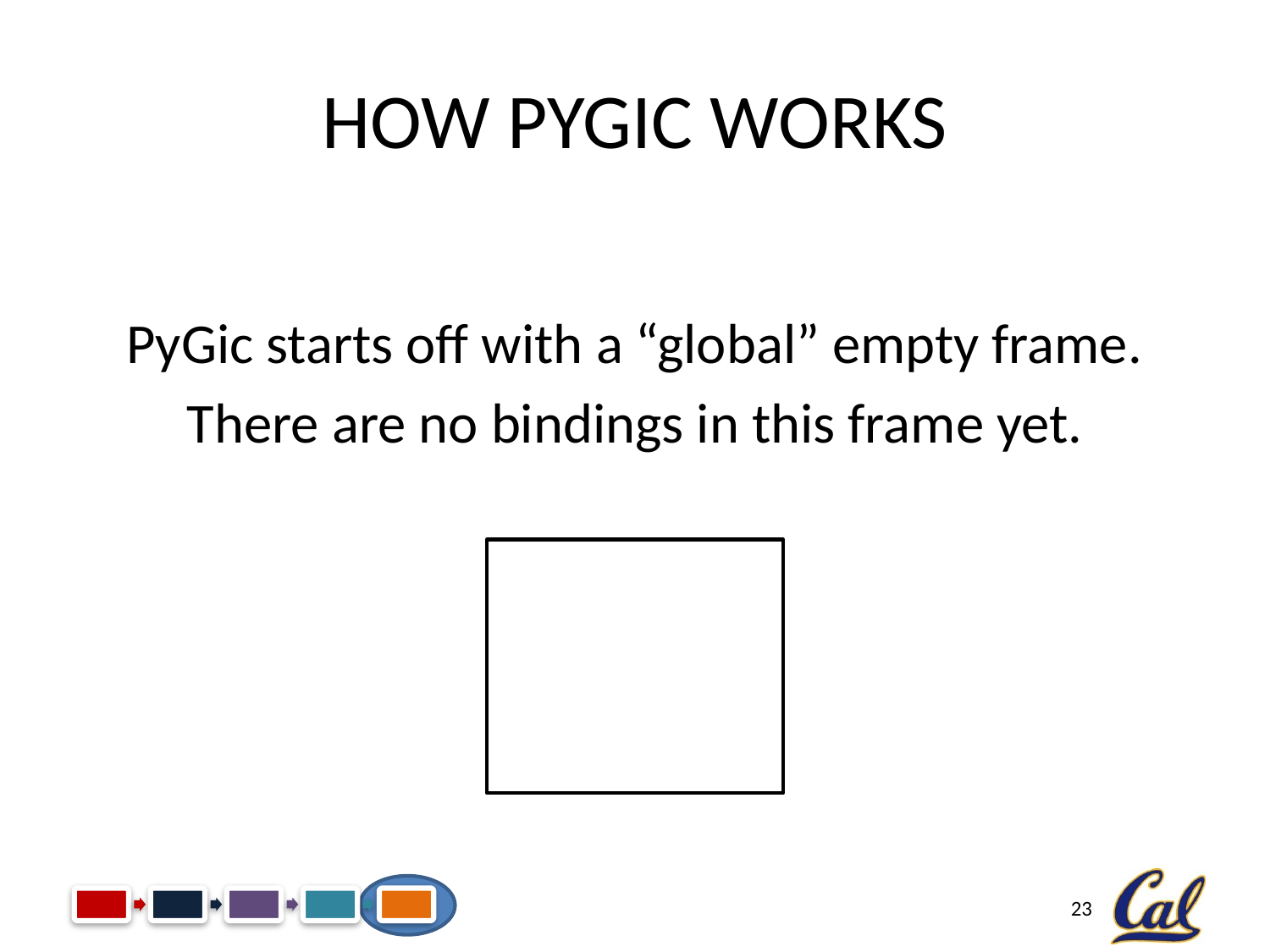

# How PyGic Works

PyGic starts off with a “global” empty frame.
There are no bindings in this frame yet.